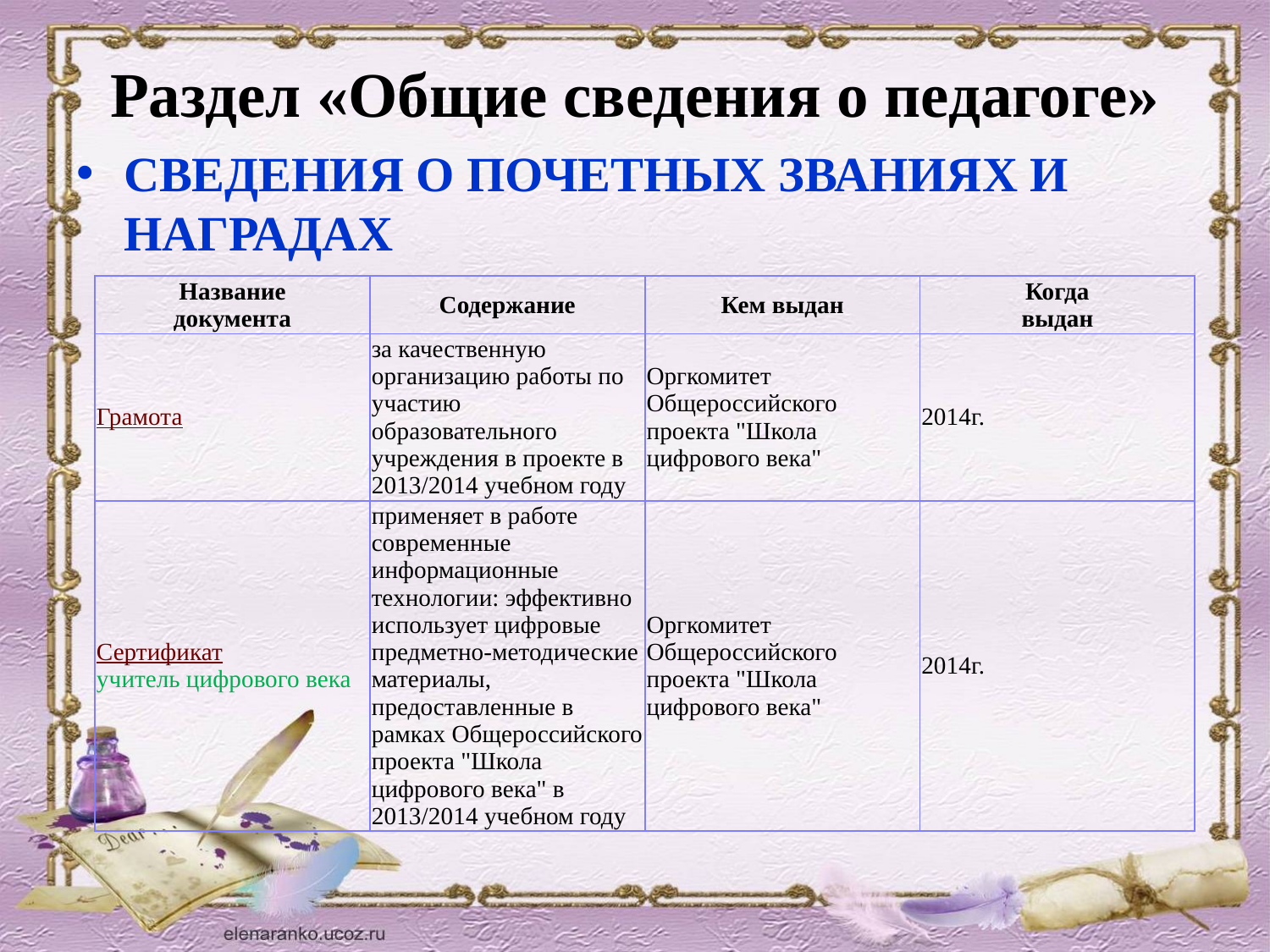

# Раздел «Общие сведения о педагоге»
СВЕДЕНИЯ О ПОЧЕТНЫХ ЗВАНИЯХ И НАГРАДАХ

| Название документа | Содержание | Кем выдан | Когда выдан |
| --- | --- | --- | --- |
| Грамота | за качественную организацию работы по участию образовательного учреждения в проекте в 2013/2014 учебном году | Оргкомитет Общероссийского проекта "Школа цифрового века" | 2014г. |
| Сертификат учитель цифрового века | применяет в работе современные информационные технологии: эффективно использует цифровые предметно-методические материалы, предоставленные в рамках Общероссийского проекта "Школа цифрового века" в 2013/2014 учебном году | Оргкомитет Общероссийского проекта "Школа цифрового века" | 2014г. |